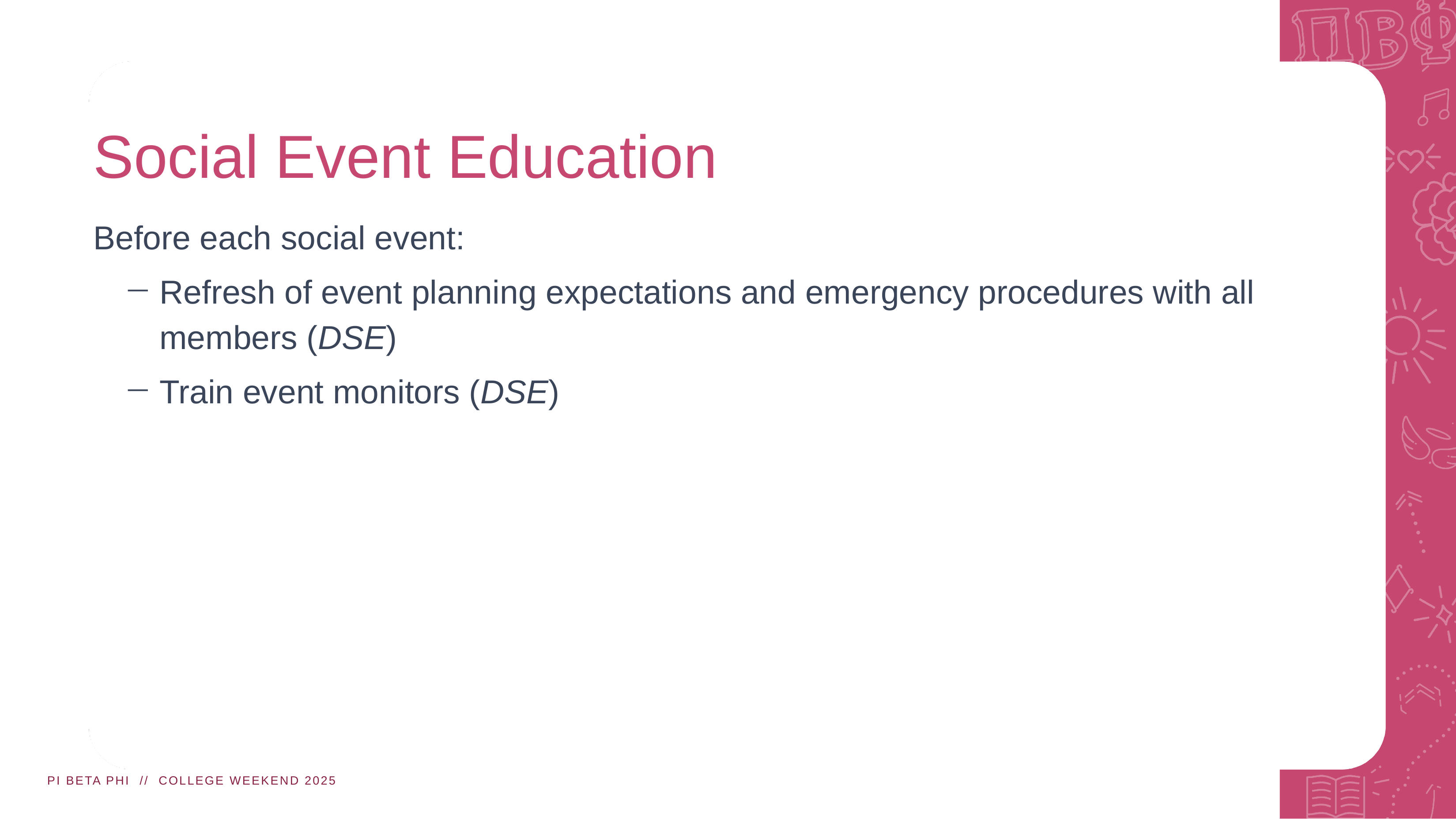

# Social Event Education
Before each social event:
Refresh of event planning expectations and emergency procedures with all members (DSE)​
Train event monitors (DSE)